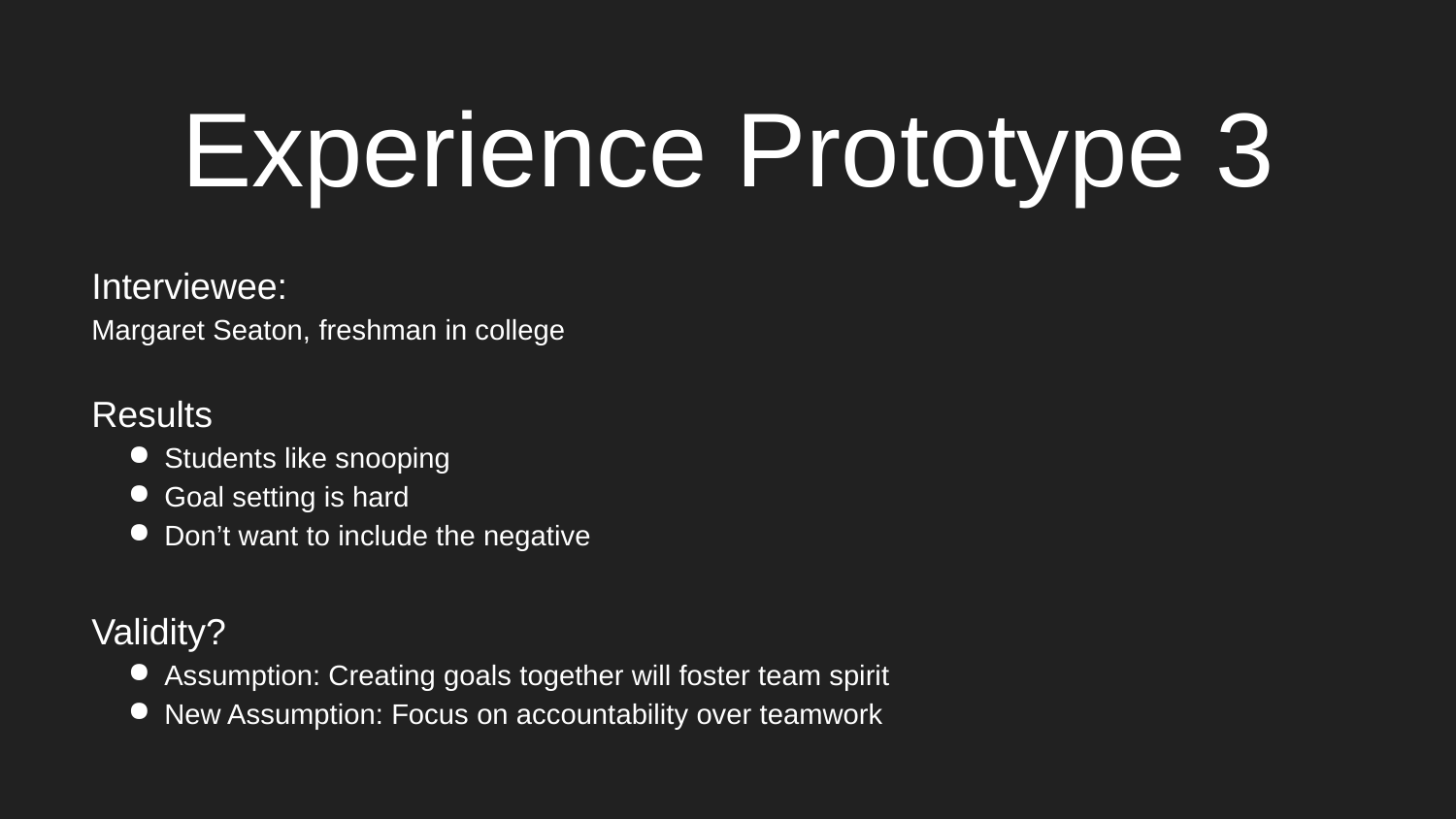

# Experience Prototype 3
Interviewee:
Margaret Seaton, freshman in college

Results
Students like snooping
Goal setting is hard
Don’t want to include the negative

Validity?
Assumption: Creating goals together will foster team spirit
New Assumption: Focus on accountability over teamwork